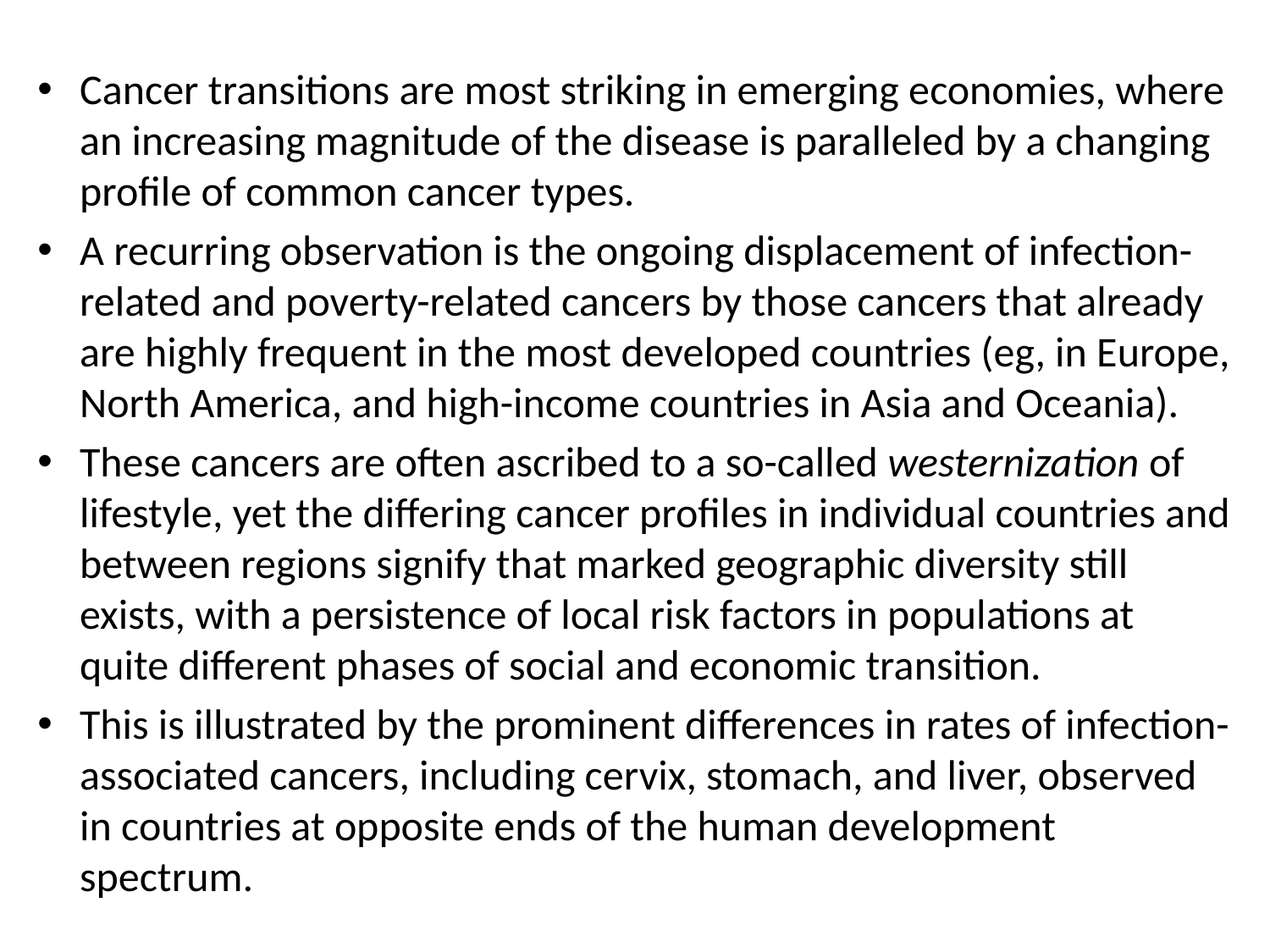

Cancer transitions are most striking in emerging economies, where an increasing magnitude of the disease is paralleled by a changing profile of common cancer types.
A recurring observation is the ongoing displacement of infection-related and poverty-related cancers by those cancers that already are highly frequent in the most developed countries (eg, in Europe, North America, and high-income countries in Asia and Oceania).
These cancers are often ascribed to a so-called westernization of lifestyle, yet the differing cancer profiles in individual countries and between regions signify that marked geographic diversity still exists, with a persistence of local risk factors in populations at quite different phases of social and economic transition.
This is illustrated by the prominent differences in rates of infection-associated cancers, including cervix, stomach, and liver, observed in countries at opposite ends of the human development spectrum.